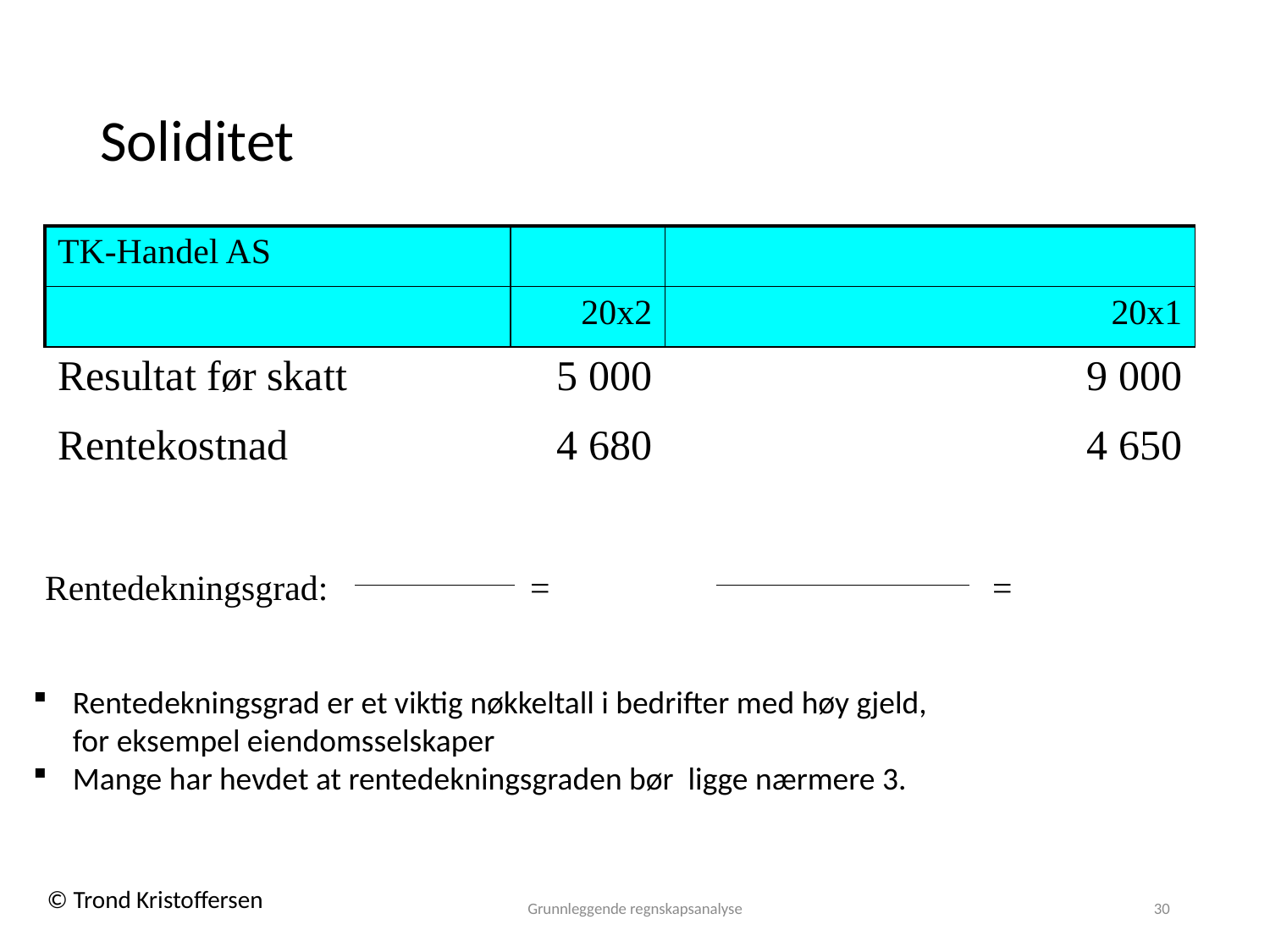

# Soliditet
| TK-Handel AS |  |  |
| --- | --- | --- |
|  | 20x2 | 20x1 |
| Resultat før skatt | 5 000 | 9 000 |
| Rentekostnad | 4 680 | 4 650 |
| Rentedekningsgrad: |  | = |  |  |  | = |  |
| --- | --- | --- | --- | --- | --- | --- | --- |
|  |  |  |  |  |  |  |  |
Rentedekningsgrad er et viktig nøkkeltall i bedrifter med høy gjeld,
for eksempel eiendomsselskaper
Mange har hevdet at rentedekningsgraden bør  ligge nærmere 3.

Grunnleggende regnskapsanalyse
30